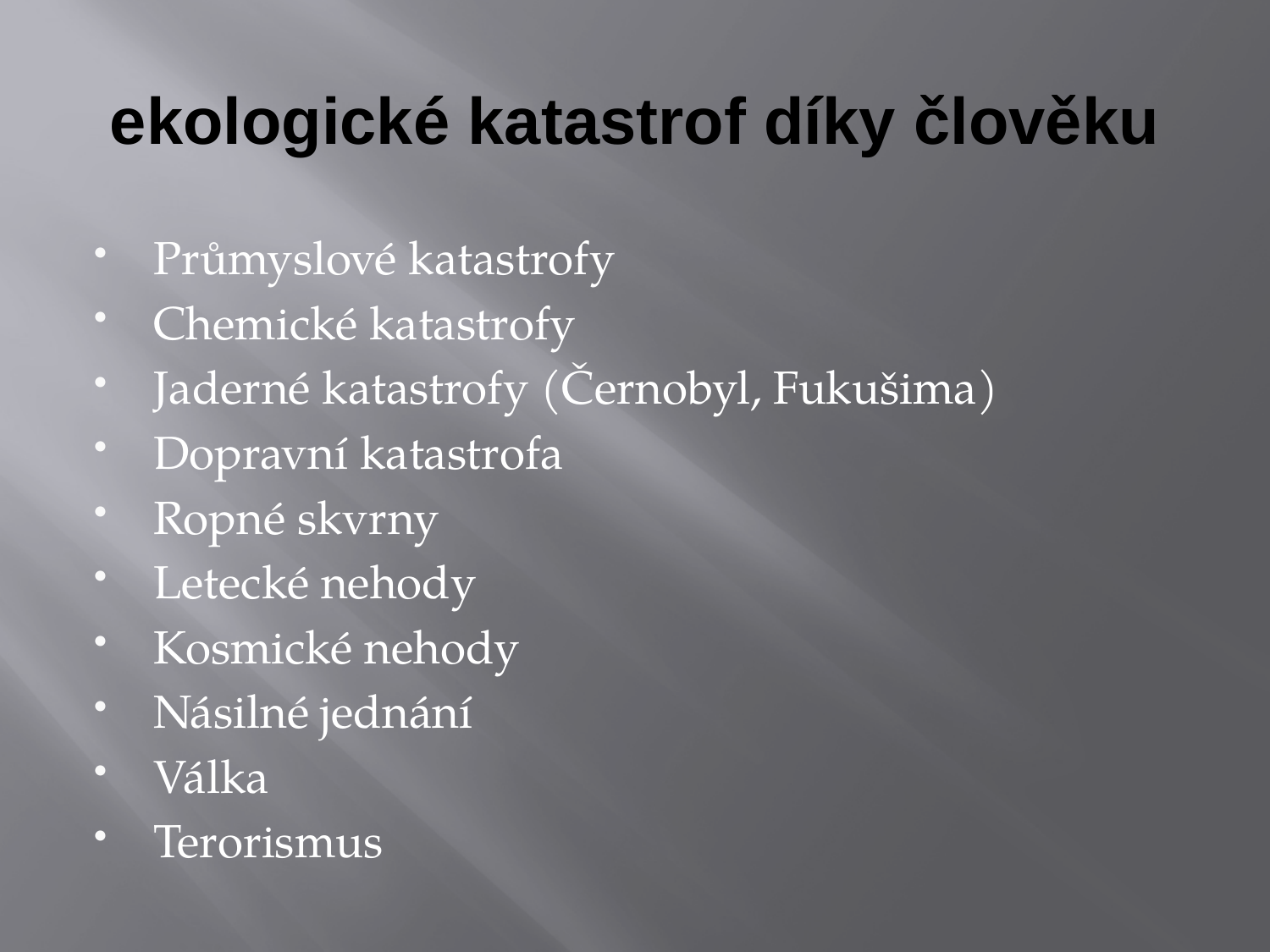

# ekologické katastrof díky člověku
Průmyslové katastrofy
Chemické katastrofy
Jaderné katastrofy (Černobyl, Fukušima)
Dopravní katastrofa
Ropné skvrny
Letecké nehody
Kosmické nehody
Násilné jednání
Válka
Terorismus